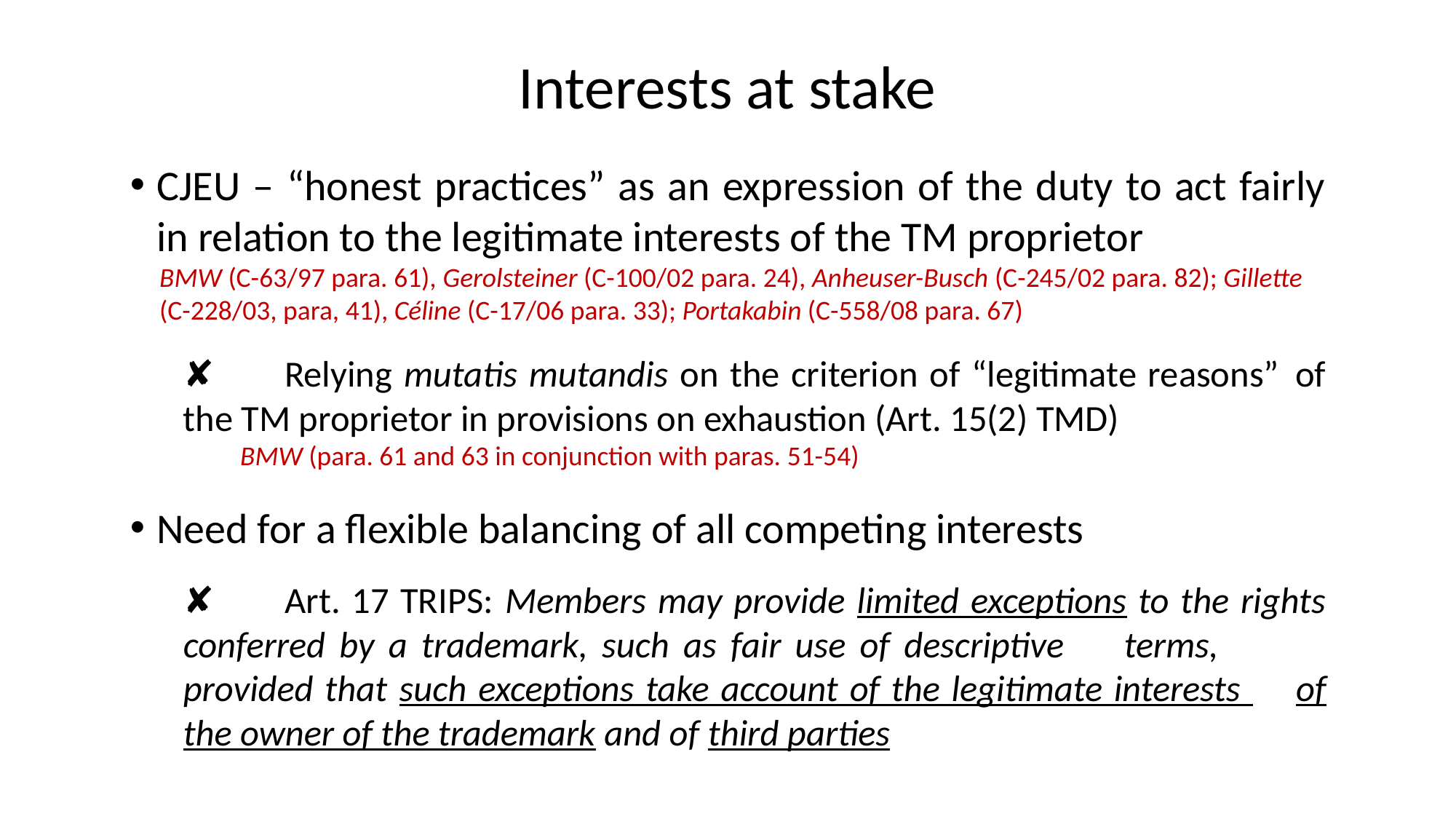

# Interests at stake
CJEU – “honest practices” as an expression of the duty to act fairly in relation to the legitimate interests of the TM proprietor
BMW (C-63/97 para. 61), Gerolsteiner (C-100/02 para. 24), Anheuser-Busch (C-245/02 para. 82); Gillette (C-228/03, para, 41), Céline (C-17/06 para. 33); Portakabin (C-558/08 para. 67)
✘ 	Relying mutatis mutandis on the criterion of “legitimate reasons” 	of the TM proprietor in provisions on exhaustion (Art. 15(2) TMD)
BMW (para. 61 and 63 in conjunction with paras. 51-54)
Need for a flexible balancing of all competing interests
✘ 	Art. 17 TRIPS: Members may provide limited exceptions to the rights 	conferred by a trademark, such as fair use of descriptive 	terms, 	provided that such exceptions take account of the legitimate interests 	of the owner of the trademark and of third parties